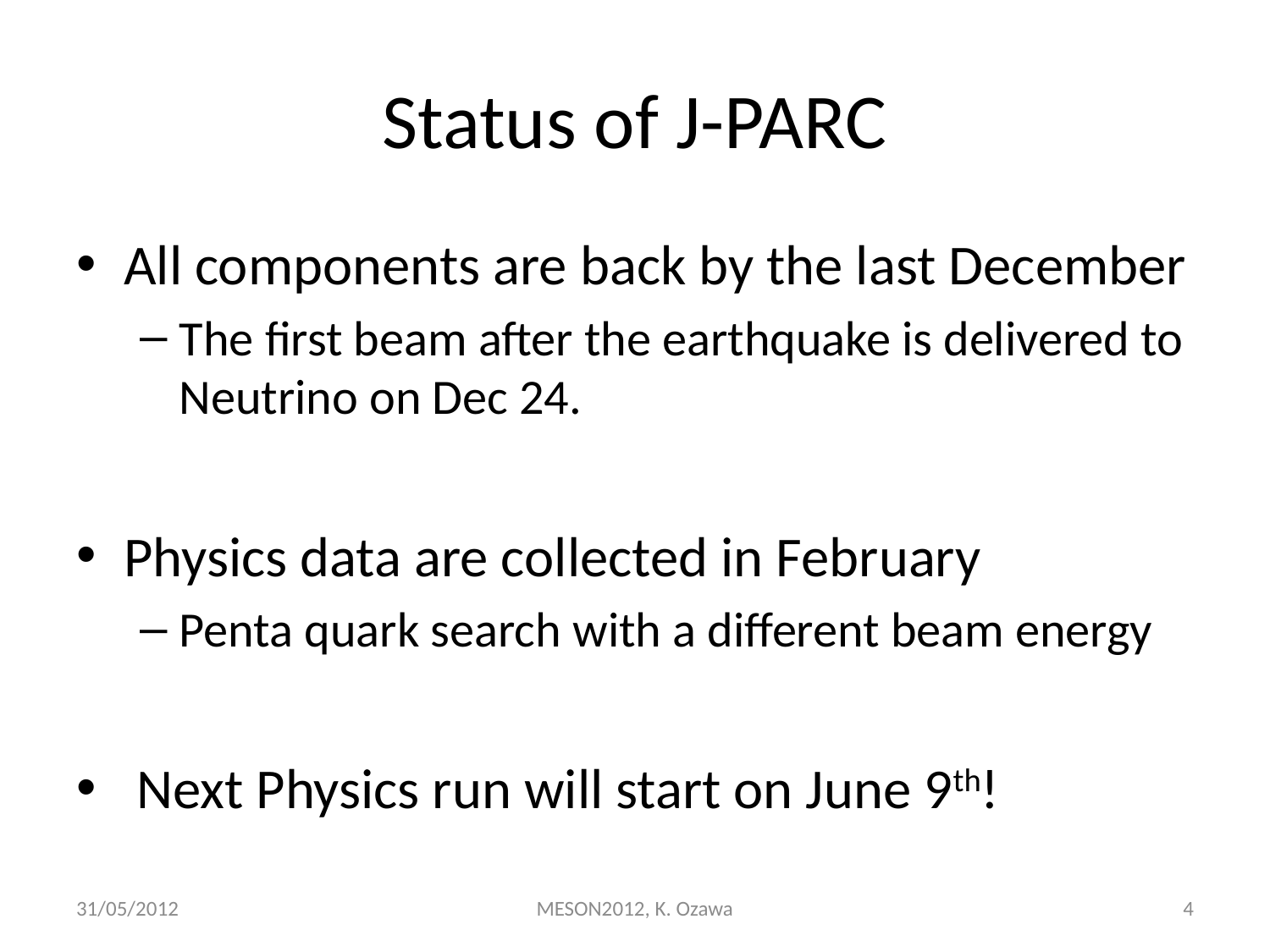

# Status of J-PARC
All components are back by the last December
The first beam after the earthquake is delivered to Neutrino on Dec 24.

Physics data are collected in February
Penta quark search with a different beam energy

 Next Physics run will start on June 9th!

31/05/2012
MESON2012, K. Ozawa
4